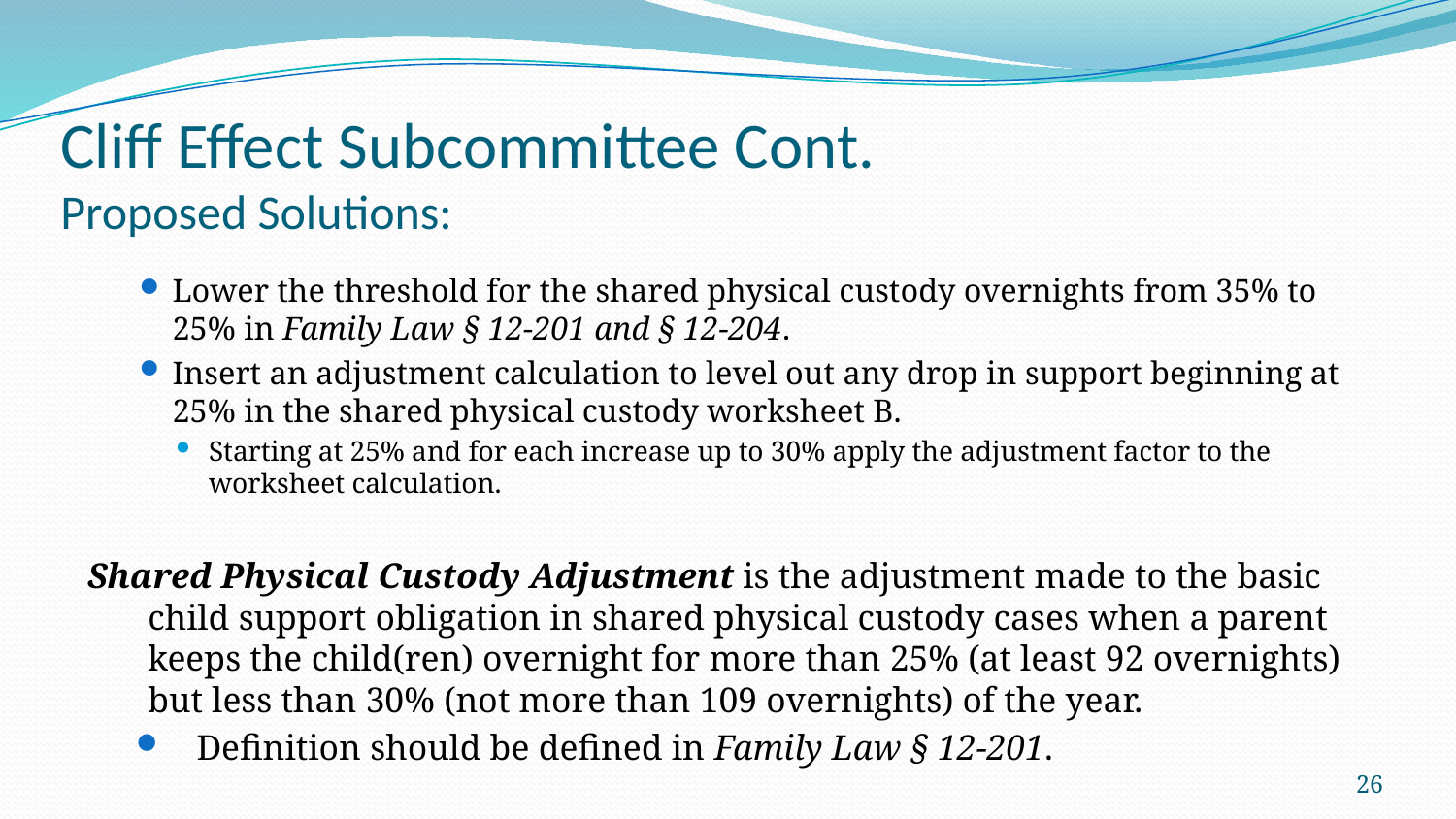

Cliff Effect Subcommittee Cont.
Proposed Solutions:
Lower the threshold for the shared physical custody overnights from 35% to 25% in Family Law § 12-201 and § 12-204.
Insert an adjustment calculation to level out any drop in support beginning at 25% in the shared physical custody worksheet B.
Starting at 25% and for each increase up to 30% apply the adjustment factor to the worksheet calculation.

Shared Physical Custody Adjustment is the adjustment made to the basic child support obligation in shared physical custody cases when a parent keeps the child(ren) overnight for more than 25% (at least 92 overnights) but less than 30% (not more than 109 overnights) of the year.
Definition should be defined in Family Law § 12-201.

26